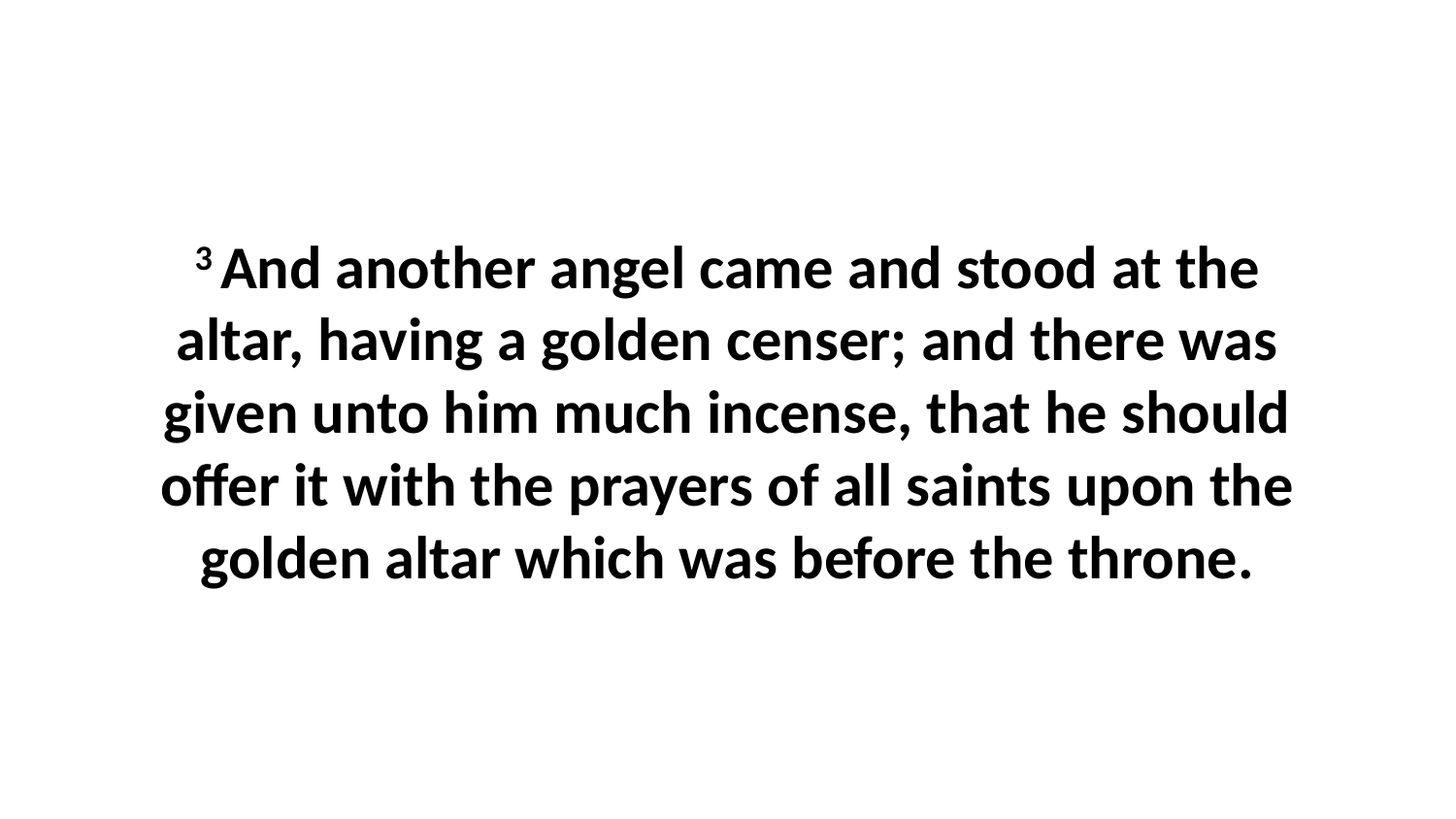

3 And another angel came and stood at the altar, having a golden censer; and there was given unto him much incense, that he should offer it with the prayers of all saints upon the golden altar which was before the throne.